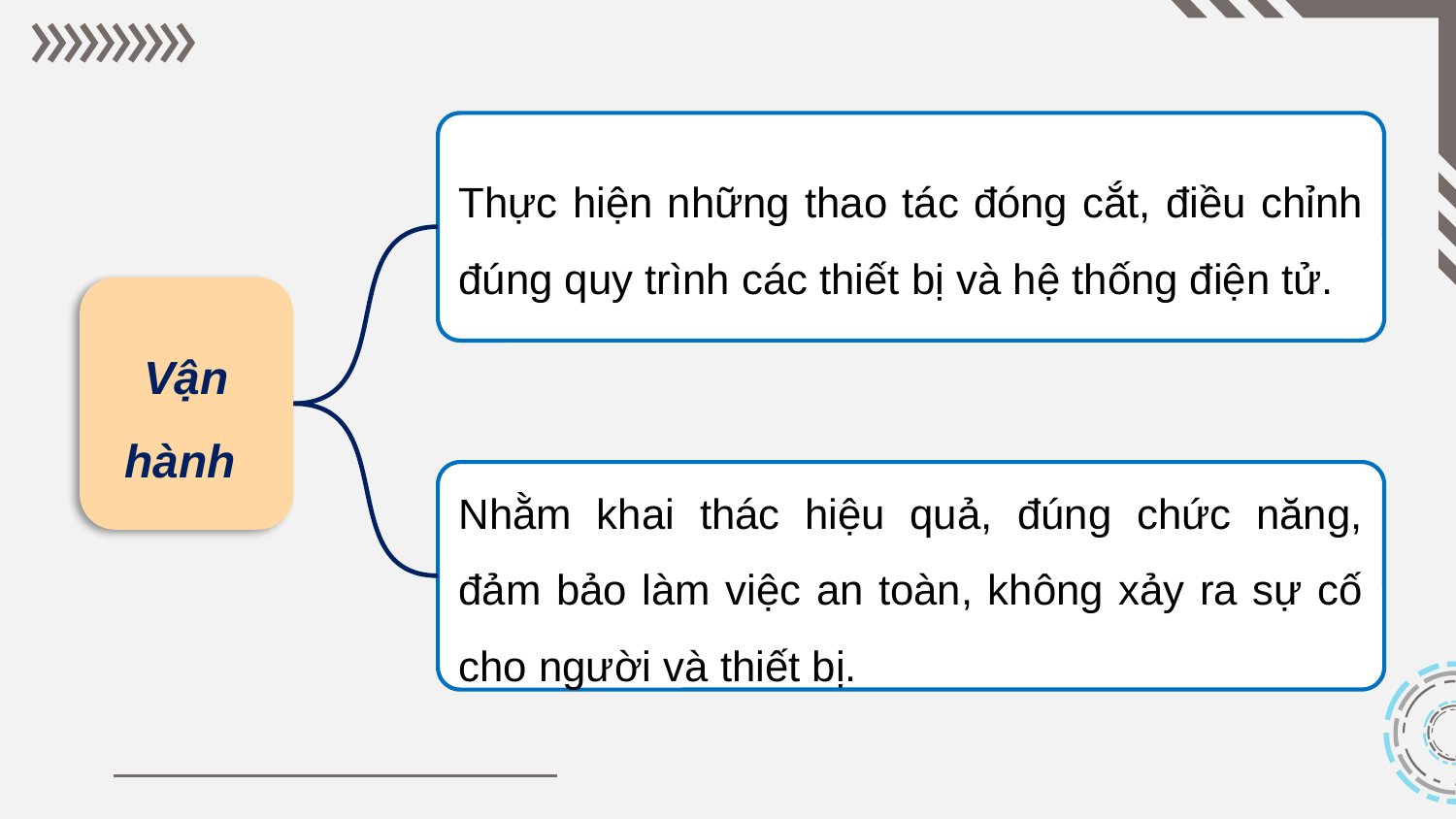

Thực hiện những thao tác đóng cắt, điều chỉnh đúng quy trình các thiết bị và hệ thống điện tử.
Vận hành
Nhằm khai thác hiệu quả, đúng chức năng, đảm bảo làm việc an toàn, không xảy ra sự cố cho người và thiết bị.